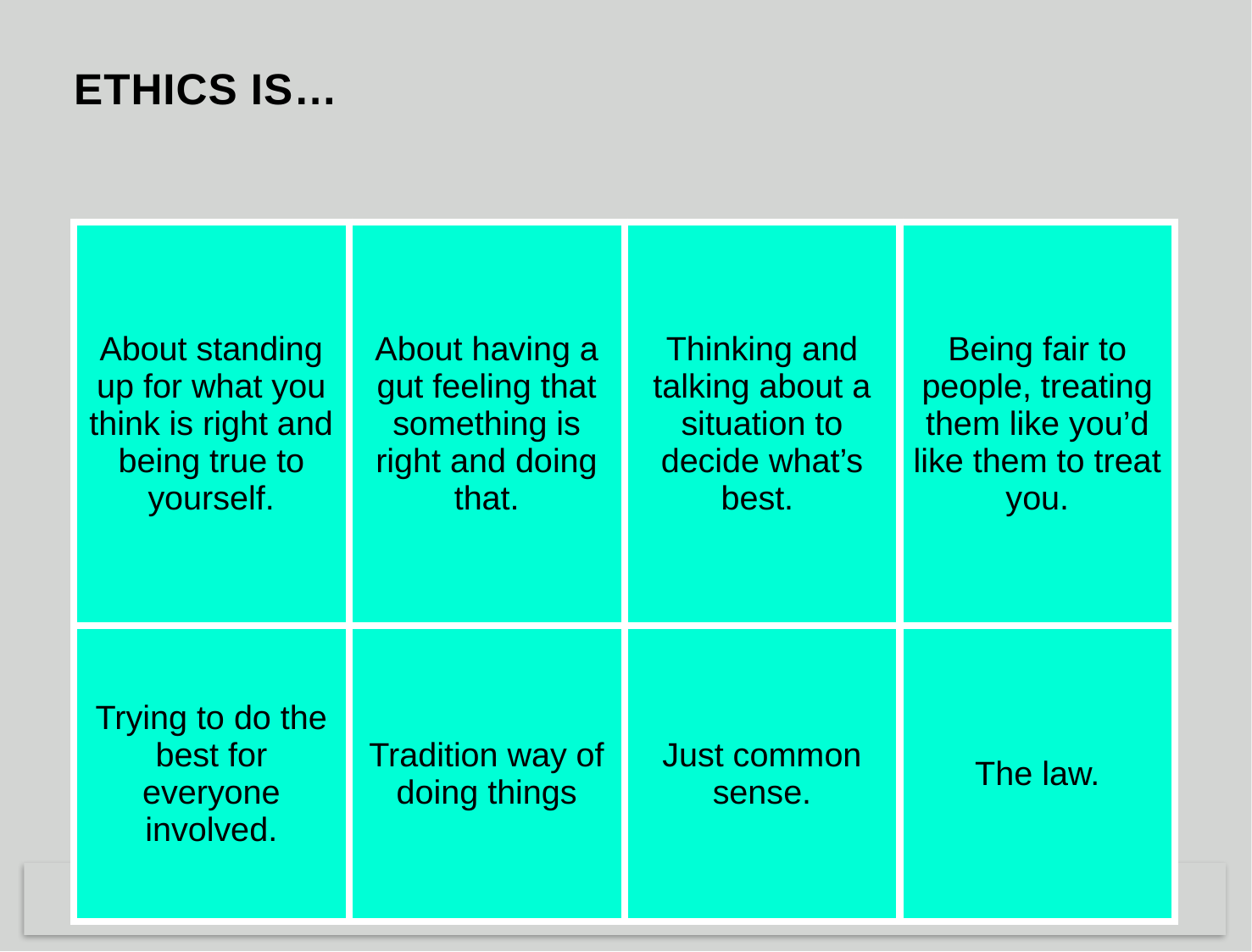

# Ethics is…

| About standing up for what you think is right and being true to yourself. | About having a gut feeling that something is right and doing that. | Thinking and talking about a situation to decide what’s best. | Being fair to people, treating them like you’d like them to treat you. |
| --- | --- | --- | --- |
| Trying to do the best for everyone involved. | Tradition way of doing things | Just common sense. | The law. |